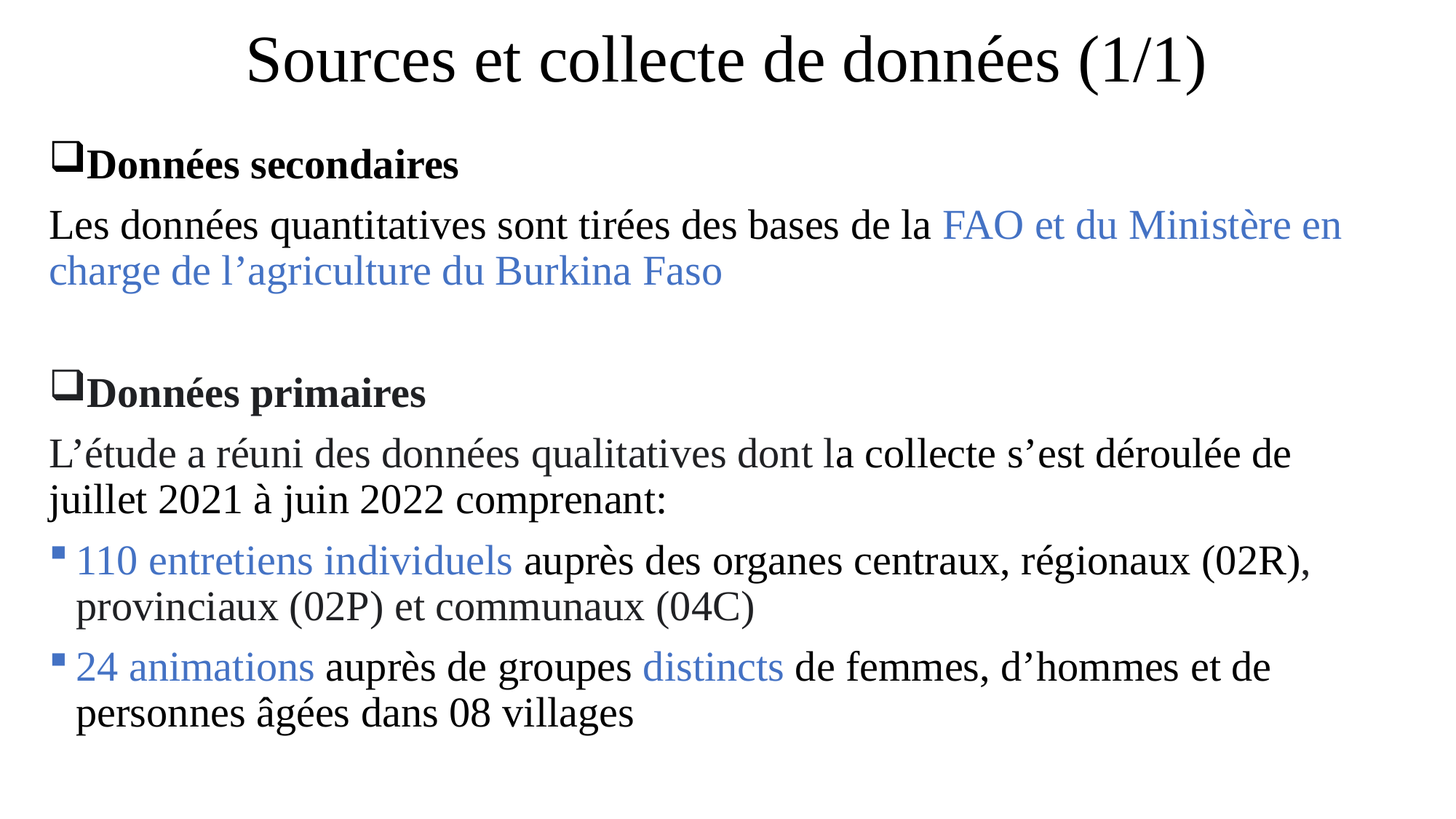

# Sources et collecte de données (1/1)
Données secondaires
Les données quantitatives sont tirées des bases de la FAO et du Ministère en charge de l’agriculture du Burkina Faso

Données primaires
L’étude a réuni des données qualitatives dont la collecte s’est déroulée de juillet 2021 à juin 2022 comprenant:
110 entretiens individuels auprès des organes centraux, régionaux (02R), provinciaux (02P) et communaux (04C)
24 animations auprès de groupes distincts de femmes, d’hommes et de personnes âgées dans 08 villages